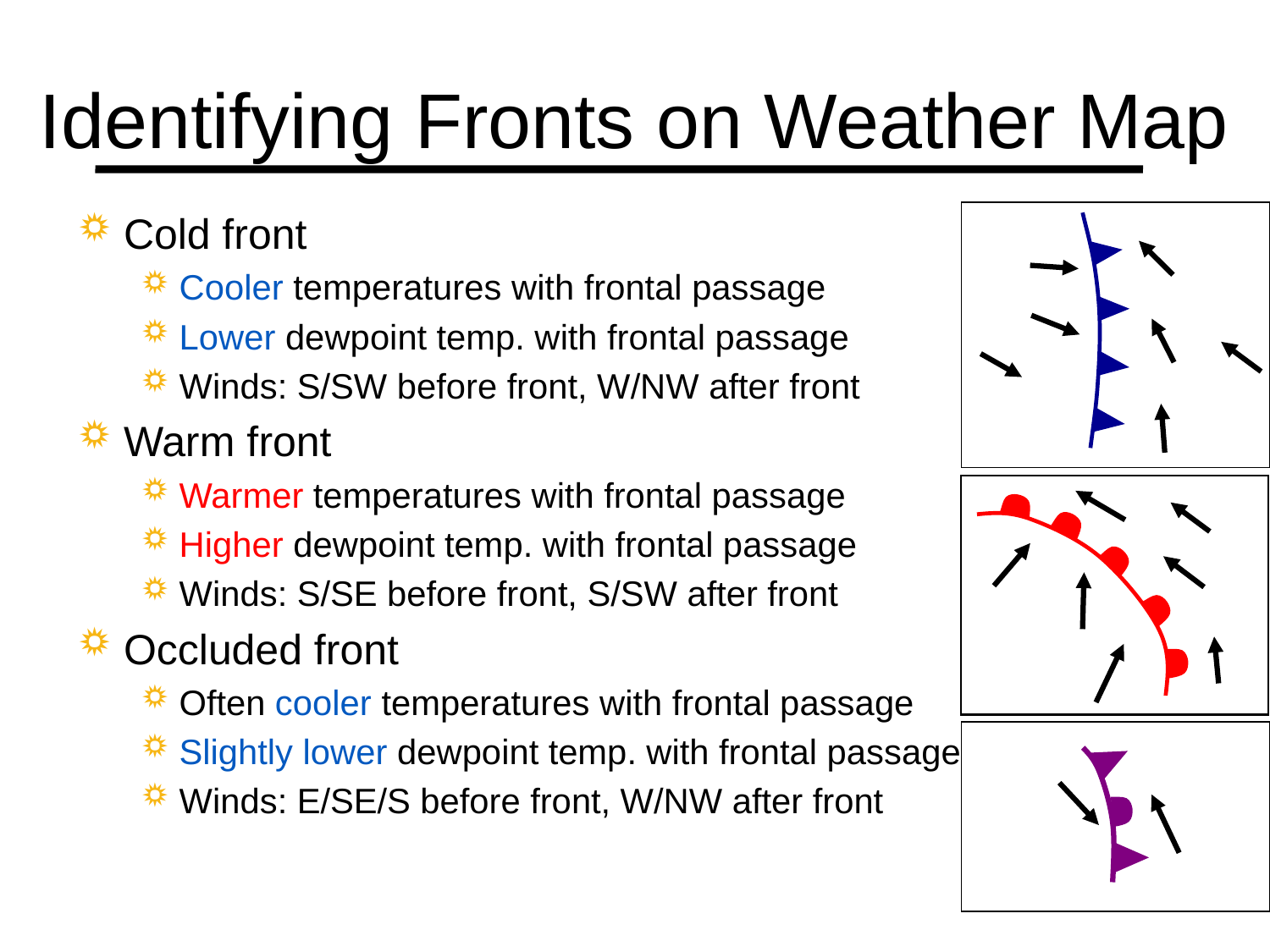

Identifying Fronts on Weather Map

Cold front
Cooler temperatures with frontal passage
Lower dewpoint temp. with frontal passage
Winds: S/SW before front, W/NW after front
Warm front
Warmer temperatures with frontal passage
Higher dewpoint temp. with frontal passage
Winds: S/SE before front, S/SW after front
Occluded front
Often cooler temperatures with frontal passage
Slightly lower dewpoint temp. with frontal passage
Winds: E/SE/S before front, W/NW after front